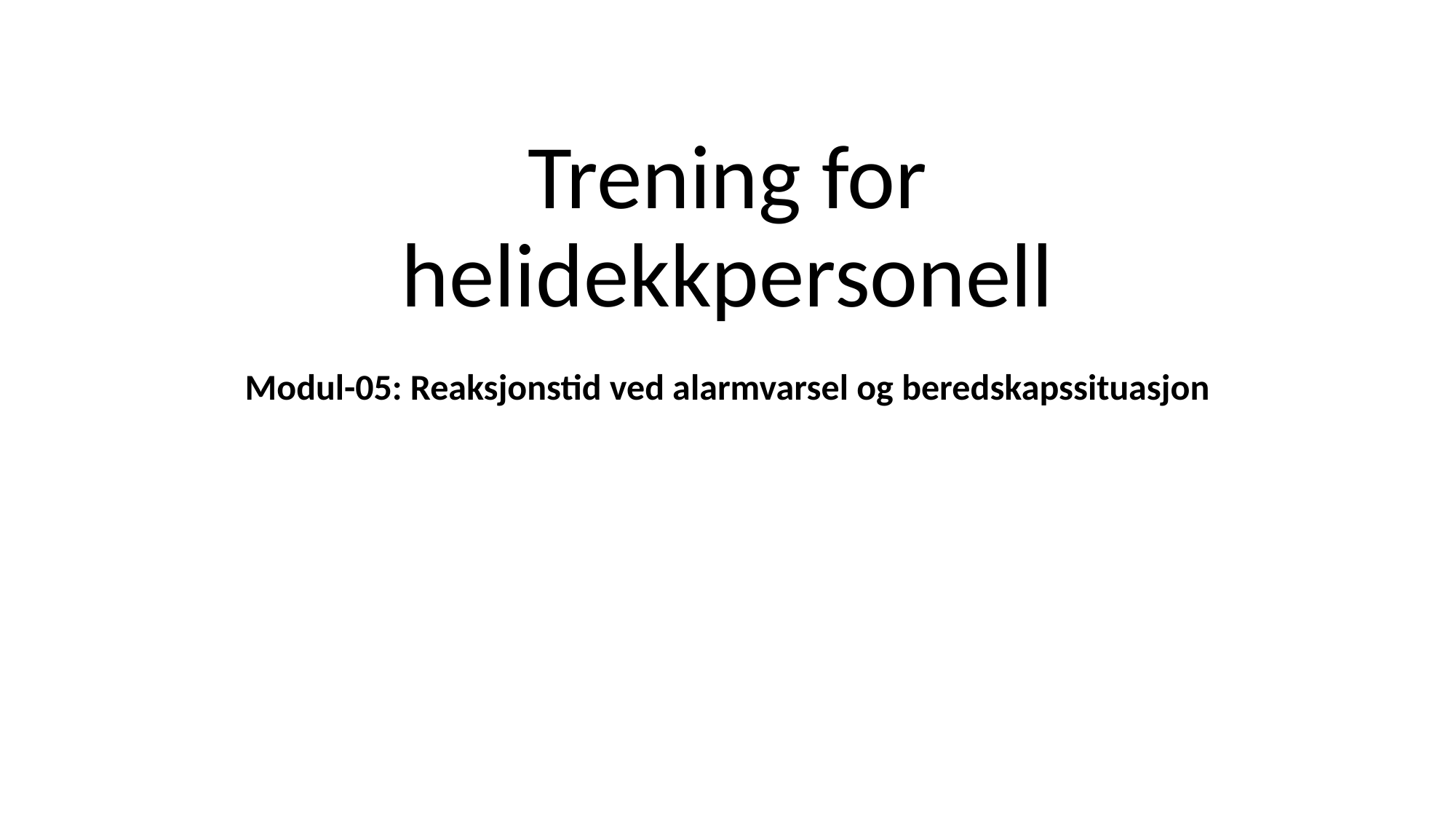

# Trening for helidekkpersonell
Modul-05: Reaksjonstid ved alarmvarsel og beredskapssituasjon